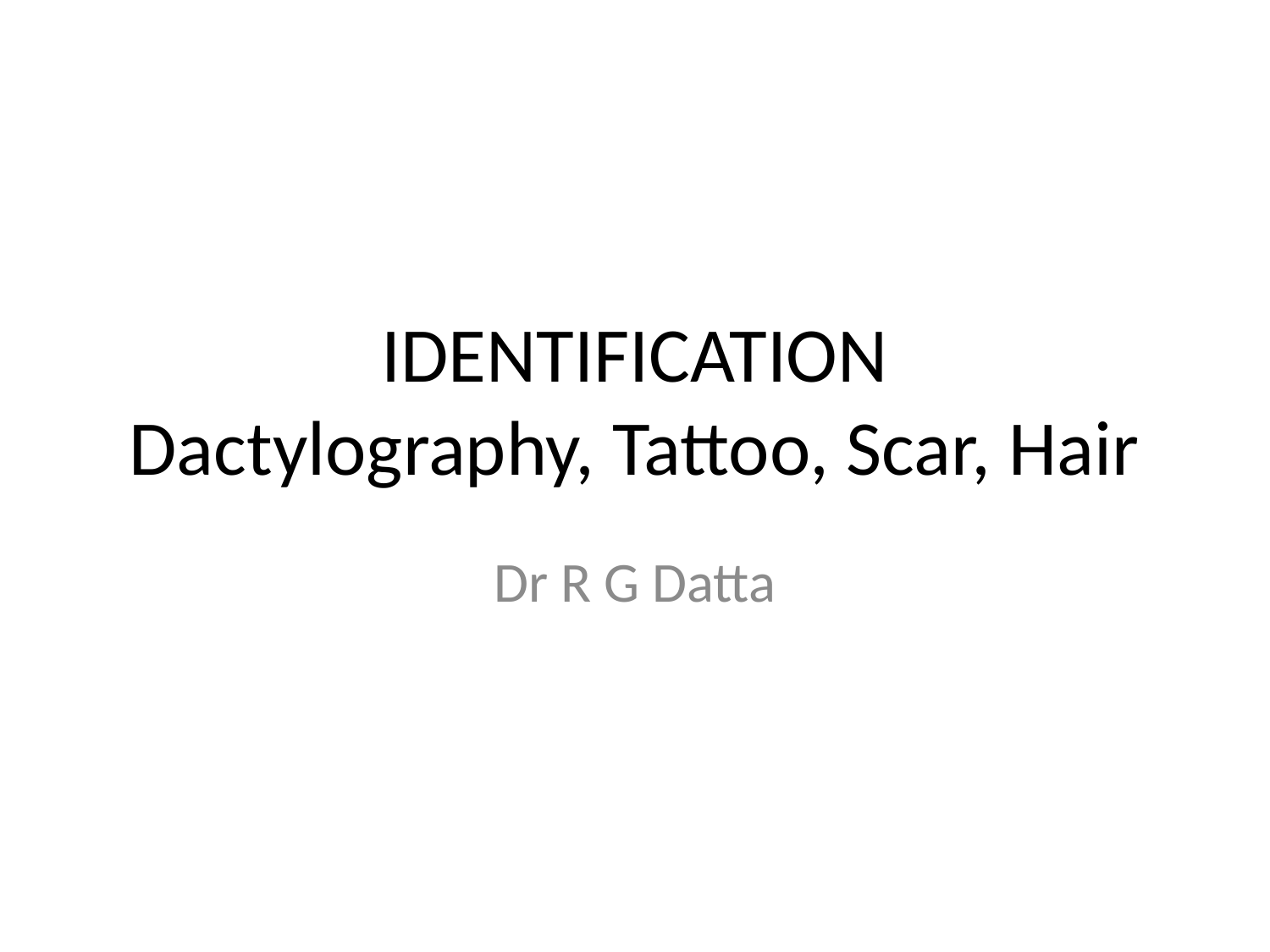

# IDENTIFICATION Dactylography, Tattoo, Scar, Hair
Dr R G Datta